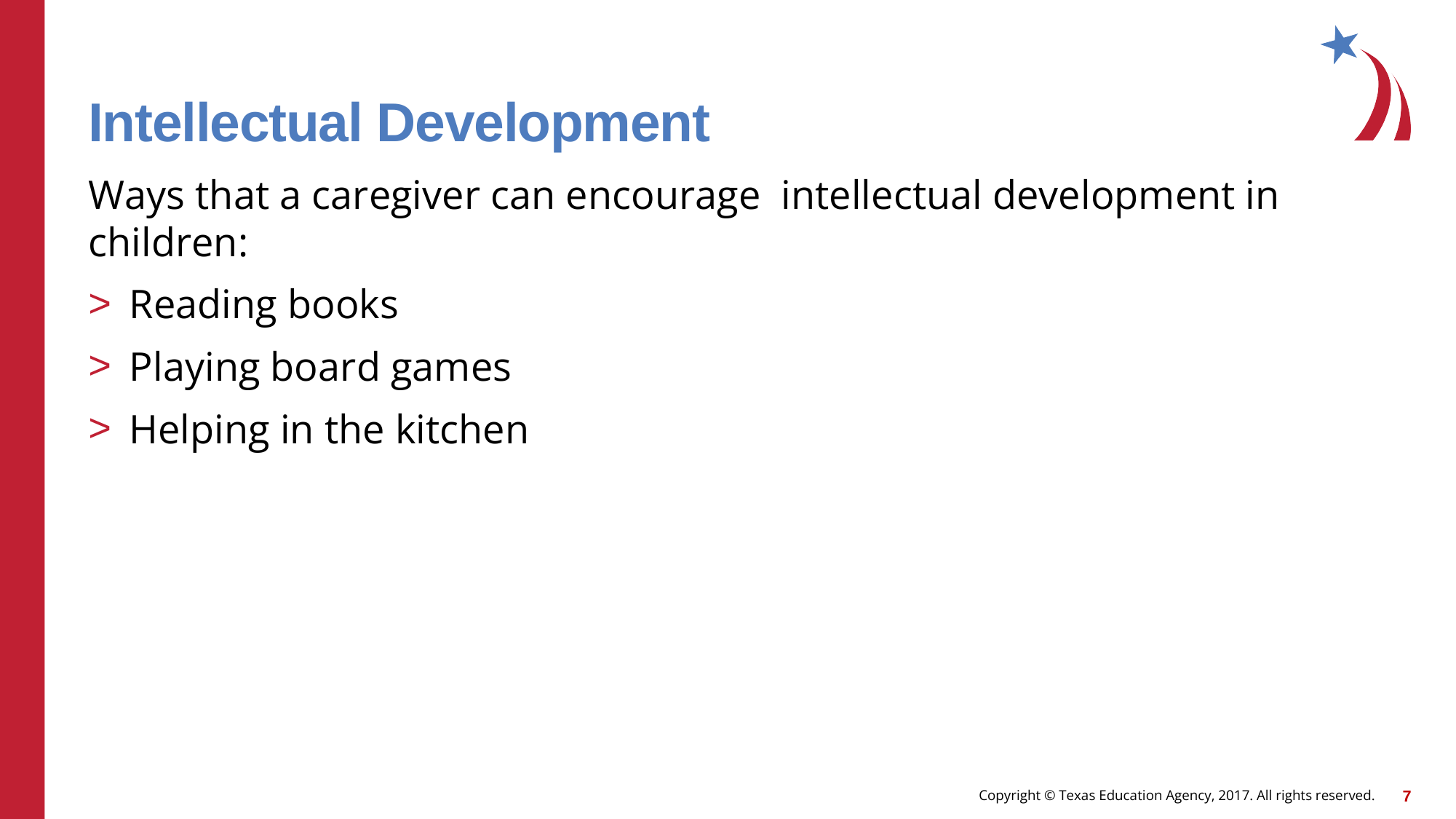

# Intellectual Development
Ways that a caregiver can encourage  intellectual development in children:
Reading books
Playing board games
Helping in the kitchen